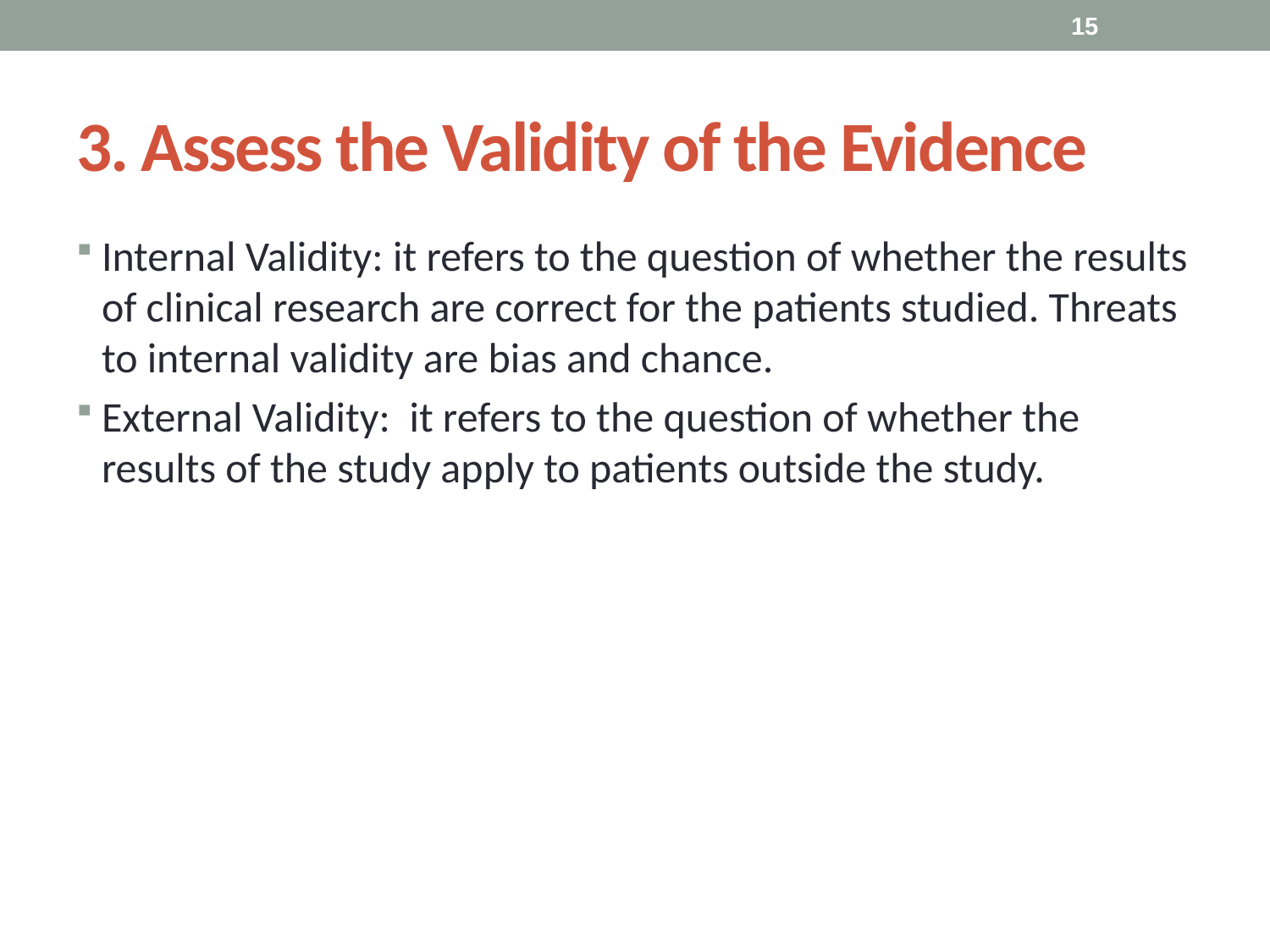

15
# 3. Assess the Validity of the Evidence
Internal Validity: it refers to the question of whether the results of clinical research are correct for the patients studied. Threats to internal validity are bias and chance.
External Validity:  it refers to the question of whether the results of the study apply to patients outside the study.